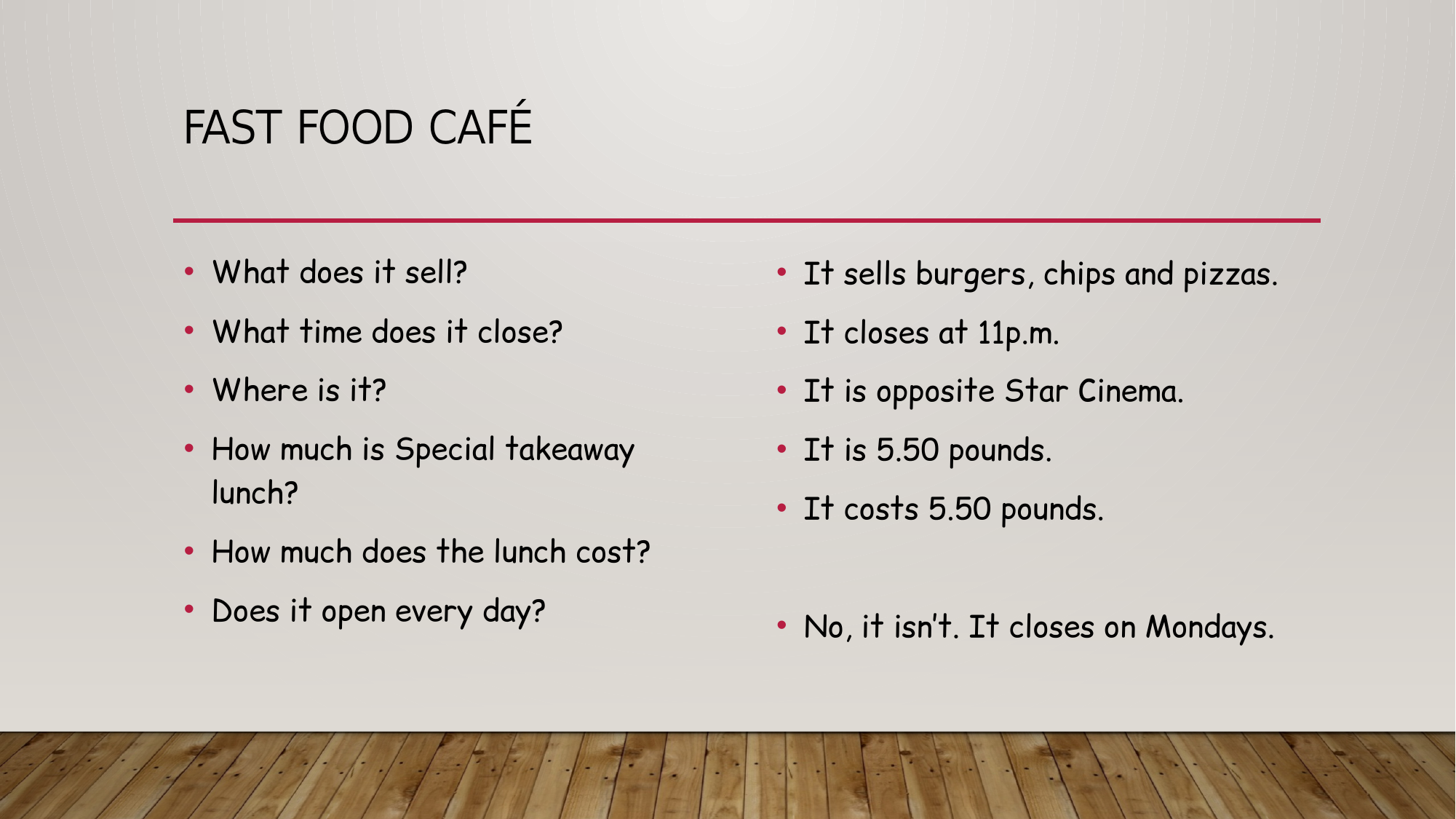

# Fast food café
What does it sell?
What time does it close?
Where is it?
How much is Special takeaway lunch?
How much does the lunch cost?
Does it open every day?

It sells burgers, chips and pizzas.
It closes at 11p.m.
It is opposite Star Cinema.
It is 5.50 pounds.
It costs 5.50 pounds.

No, it isn’t. It closes on Mondays.